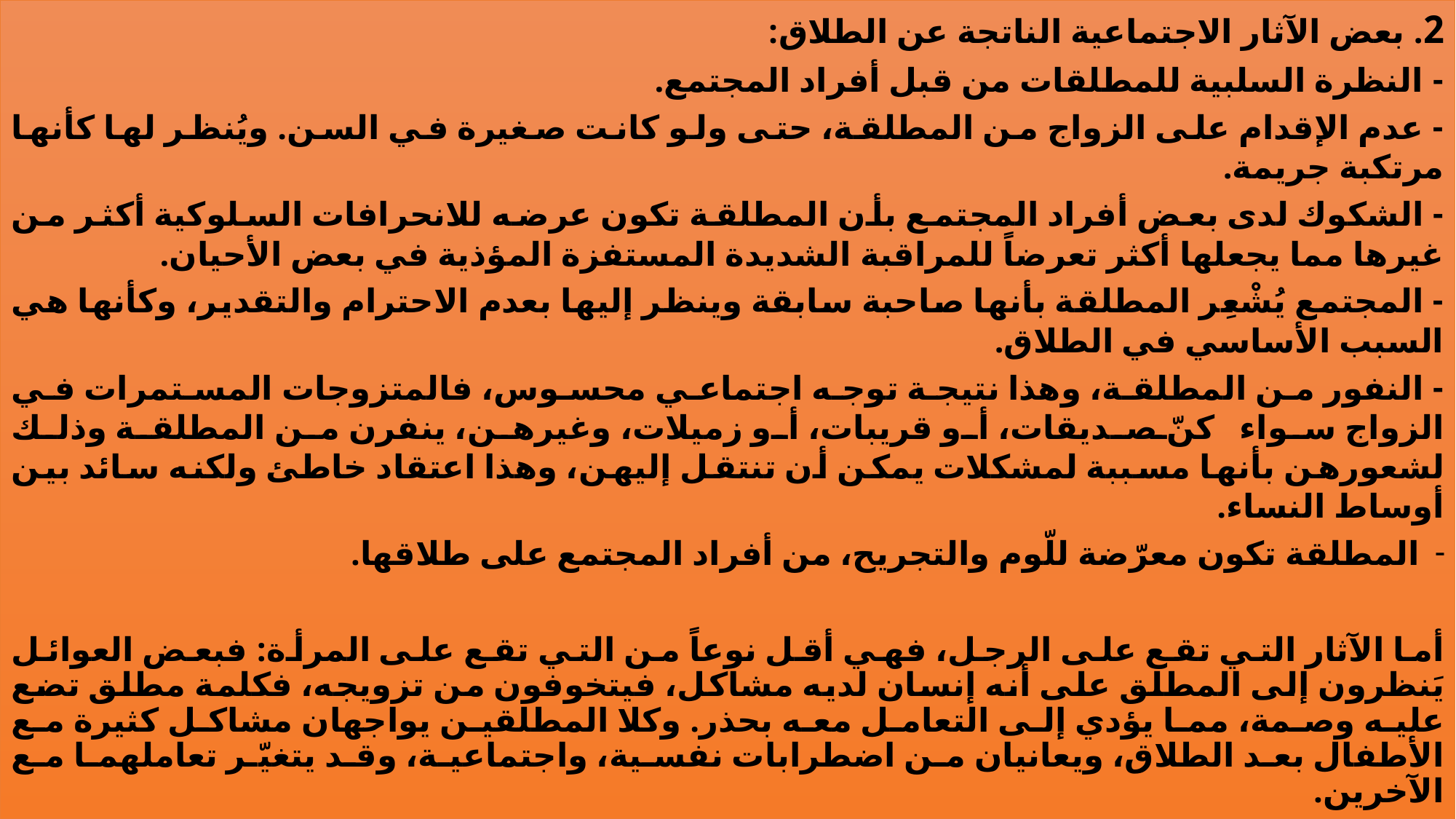

2. بعض الآثار الاجتماعية الناتجة عن الطلاق:
- النظرة السلبية للمطلقات من قبل أفراد المجتمع.
- عدم الإقدام على الزواج من المطلقة، حتى ولو كانت صغيرة في السن. ويُنظر لها كأنها مرتكبة جريمة.
- الشكوك لدى بعض أفراد المجتمع بأن المطلقة تكون عرضه للانحرافات السلوكية أكثر من غيرها مما يجعلها أكثر تعرضاً للمراقبة الشديدة المستفزة المؤذية في بعض الأحيان.
- المجتمع يُشْعِر المطلقة بأنها صاحبة سابقة وينظر إليها بعدم الاحترام والتقدير، وكأنها هي السبب الأساسي في الطلاق.
- النفور من المطلقة، وهذا نتيجة توجه اجتماعي محسوس، فالمتزوجات المستمرات في الزواج سواء كنّ صديقات، أو قريبات، أو زميلات، وغيرهن، ينفرن من المطلقة وذلك لشعورهن بأنها مسببة لمشكلات يمكن أن تنتقل إليهن، وهذا اعتقاد خاطئ ولكنه سائد بين أوساط النساء.
المطلقة تكون معرّضة للّوم والتجريح، من أفراد المجتمع على طلاقها.

أما الآثار التي تقع على الرجل، فهي أقل نوعاً من التي تقع على المرأة: فبعض العوائل يَنظرون إلى المطلق على أنه إنسان لديه مشاكل، فيتخوفون من تزويجه، فكلمة مطلق تضع عليه وصمة، مما يؤدي إلى التعامل معه بحذر. وكلا المطلقين يواجهان مشاكل كثيرة مع الأطفال بعد الطلاق، ويعانيان من اضطرابات نفسية، واجتماعية، وقد يتغيّر تعاملهما مع الآخرين.